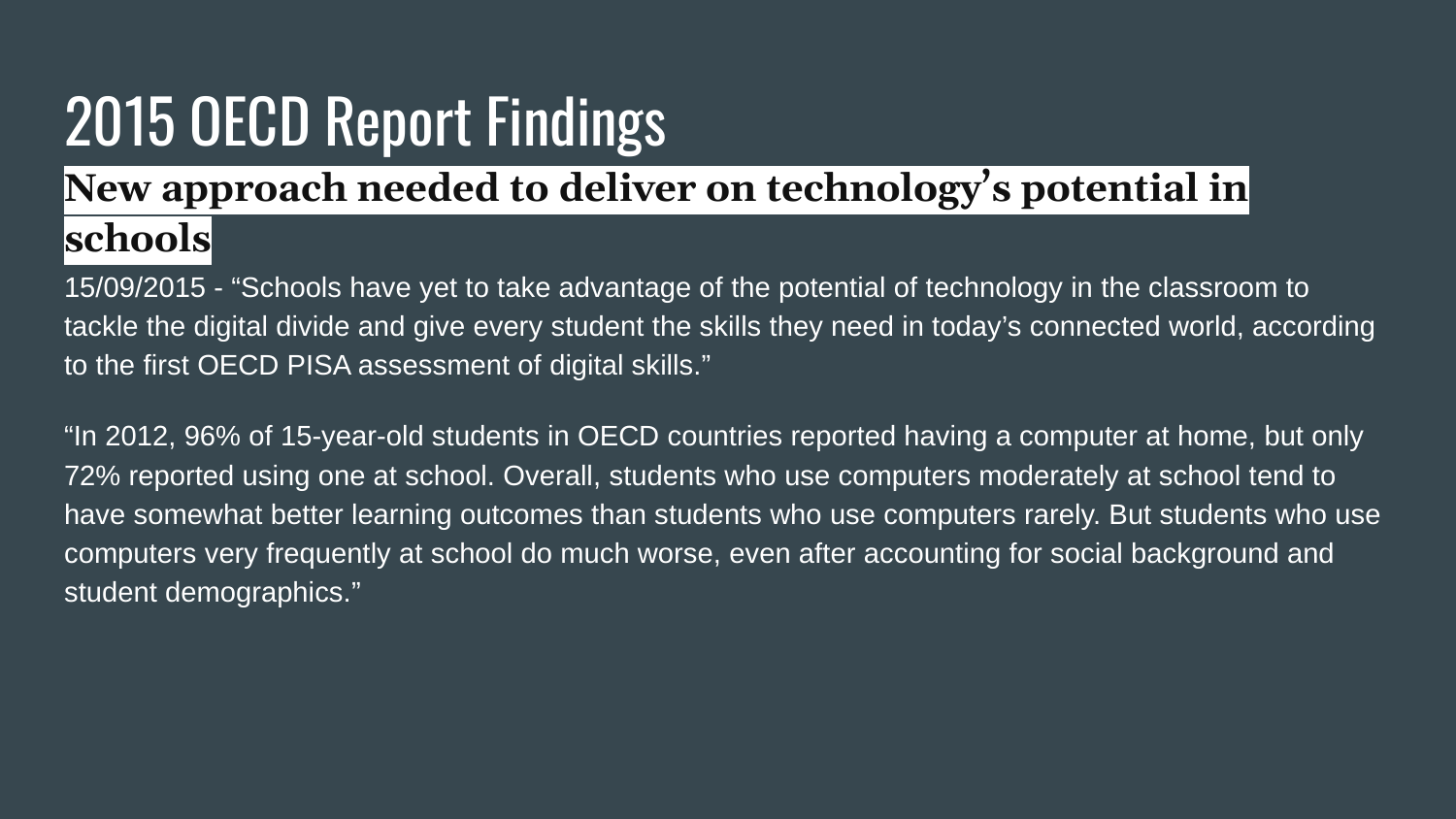

# 2015 OECD Report Findings
New approach needed to deliver on technology’s potential in schools

15/09/2015 - “Schools have yet to take advantage of the potential of technology in the classroom to tackle the digital divide and give every student the skills they need in today’s connected world, according to the first OECD PISA assessment of digital skills.”
“In 2012, 96% of 15-year-old students in OECD countries reported having a computer at home, but only 72% reported using one at school. Overall, students who use computers moderately at school tend to have somewhat better learning outcomes than students who use computers rarely. But students who use computers very frequently at school do much worse, even after accounting for social background and student demographics.”